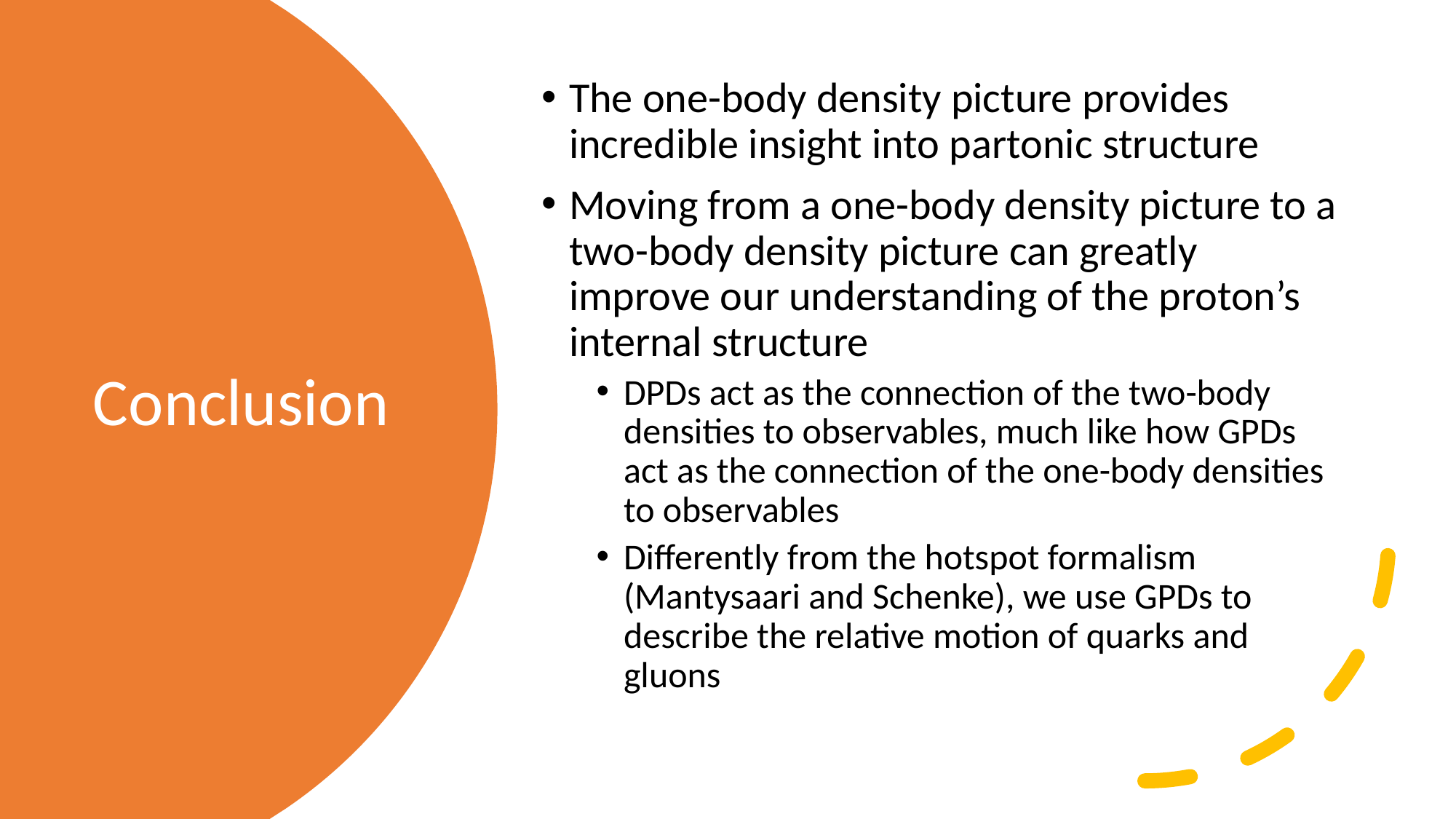

The one-body density picture provides incredible insight into partonic structure
Moving from a one-body density picture to a two-body density picture can greatly improve our understanding of the proton’s internal structure
DPDs act as the connection of the two-body densities to observables, much like how GPDs act as the connection of the one-body densities to observables
Differently from the hotspot formalism (Mantysaari and Schenke), we use GPDs to describe the relative motion of quarks and gluons

# Conclusion